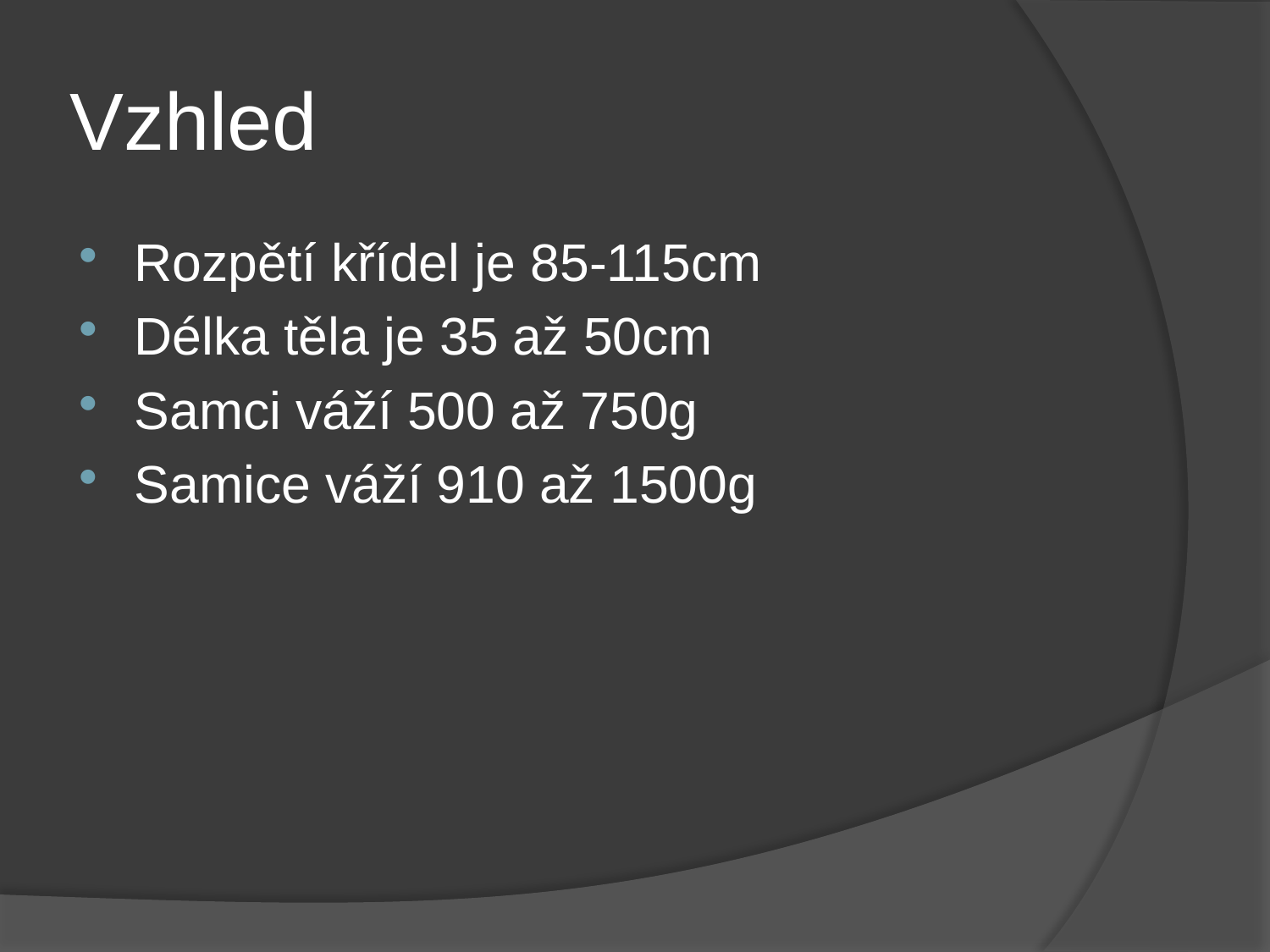

# Vzhled
Rozpětí křídel je 85-115cm
Délka těla je 35 až 50cm
Samci váží 500 až 750g
Samice váží 910 až 1500g